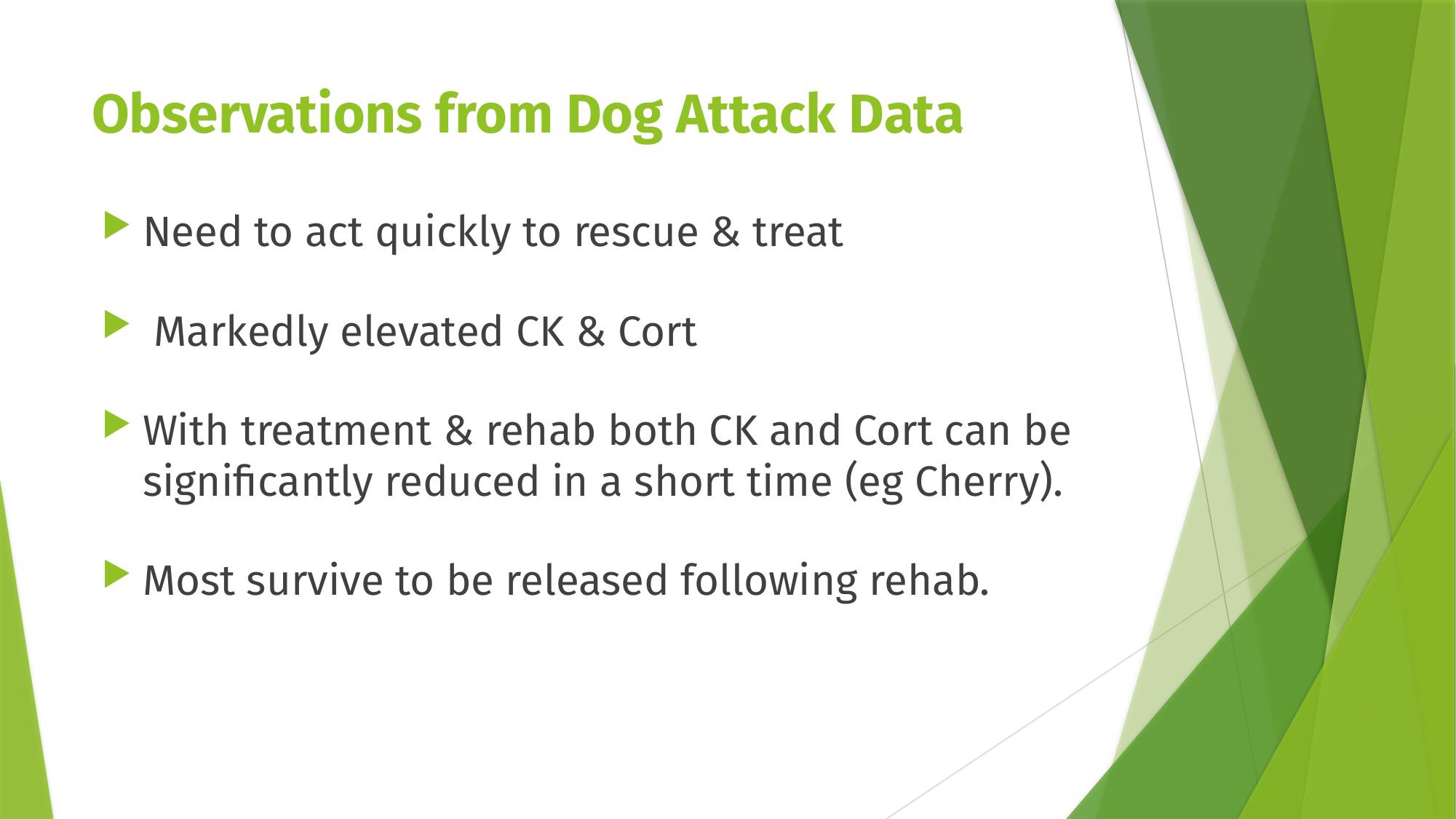

# Observations from Dog Attack Data

Need to act quickly to rescue & treat

 Markedly elevated CK & Cort

With treatment & rehab both CK and Cort can be significantly reduced in a short time (eg Cherry).

Most survive to be released following rehab.